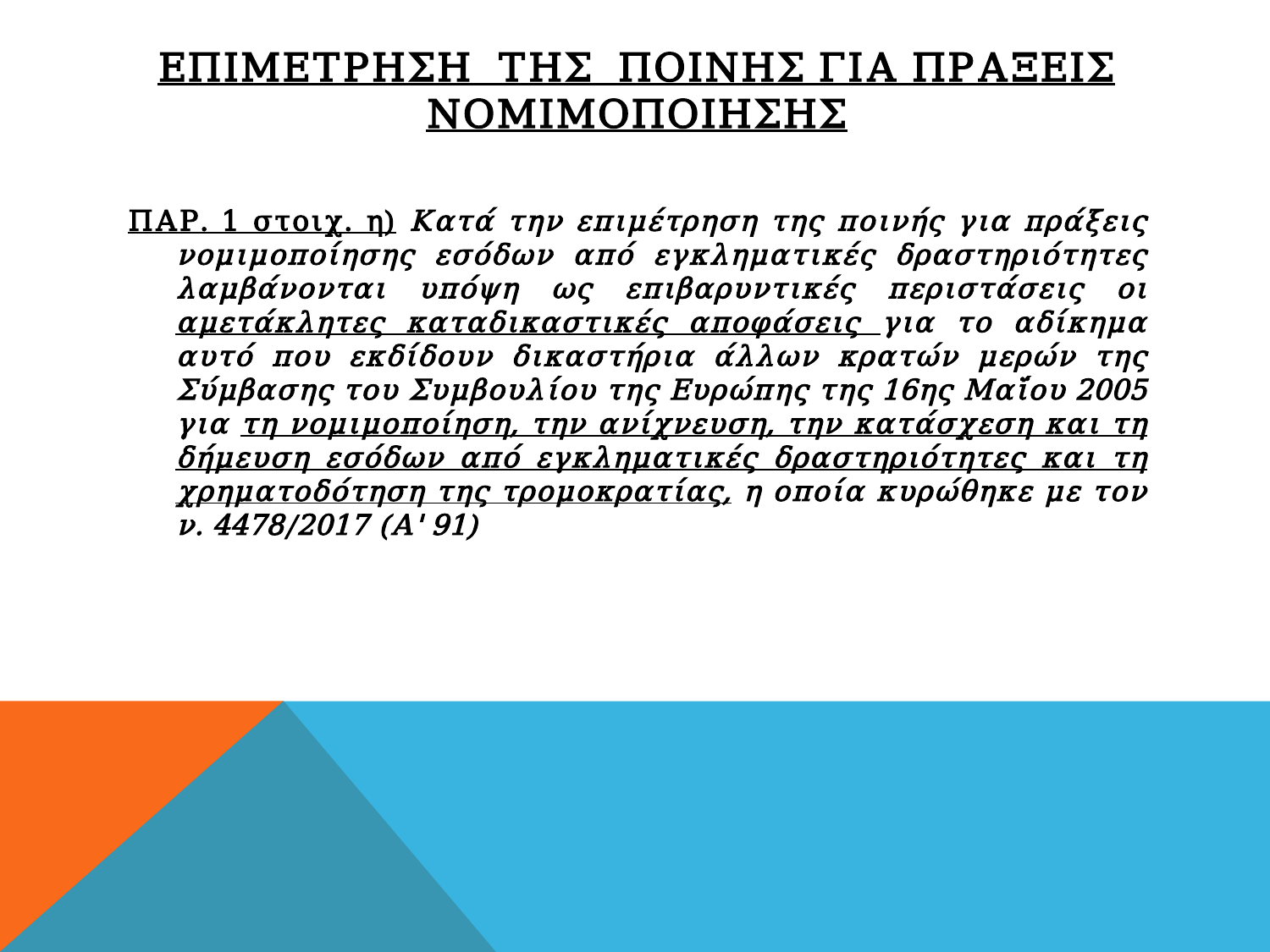

# Επιμετρηση  τησ  ποινησ για πραξεισ νομιμοποιησησ
ΠΑΡ. 1 στοιχ. η) Κατά την επιμέτρηση της ποινής για πράξεις νομιμοποίησης εσόδων από εγκληματικές δραστηριότητες λαμβάνονται υπόψη ως επιβαρυντικές περιστάσεις οι αμετάκλητες καταδικαστικές αποφάσεις για το αδίκημα αυτό που εκδίδουν δικαστήρια άλλων κρατών μερών της Σύμβασης του Συμβουλίου της Ευρώπης της 16ης Μαΐου 2005 για τη νομιμοποίηση, την ανίχνευση, την κατάσχεση και τη δήμευση εσόδων από εγκληματικές δραστηριότητες και τη χρηματοδότηση της τρομοκρατίας, η οποία κυρώθηκε με τον ν. 4478/2017 (Α' 91)